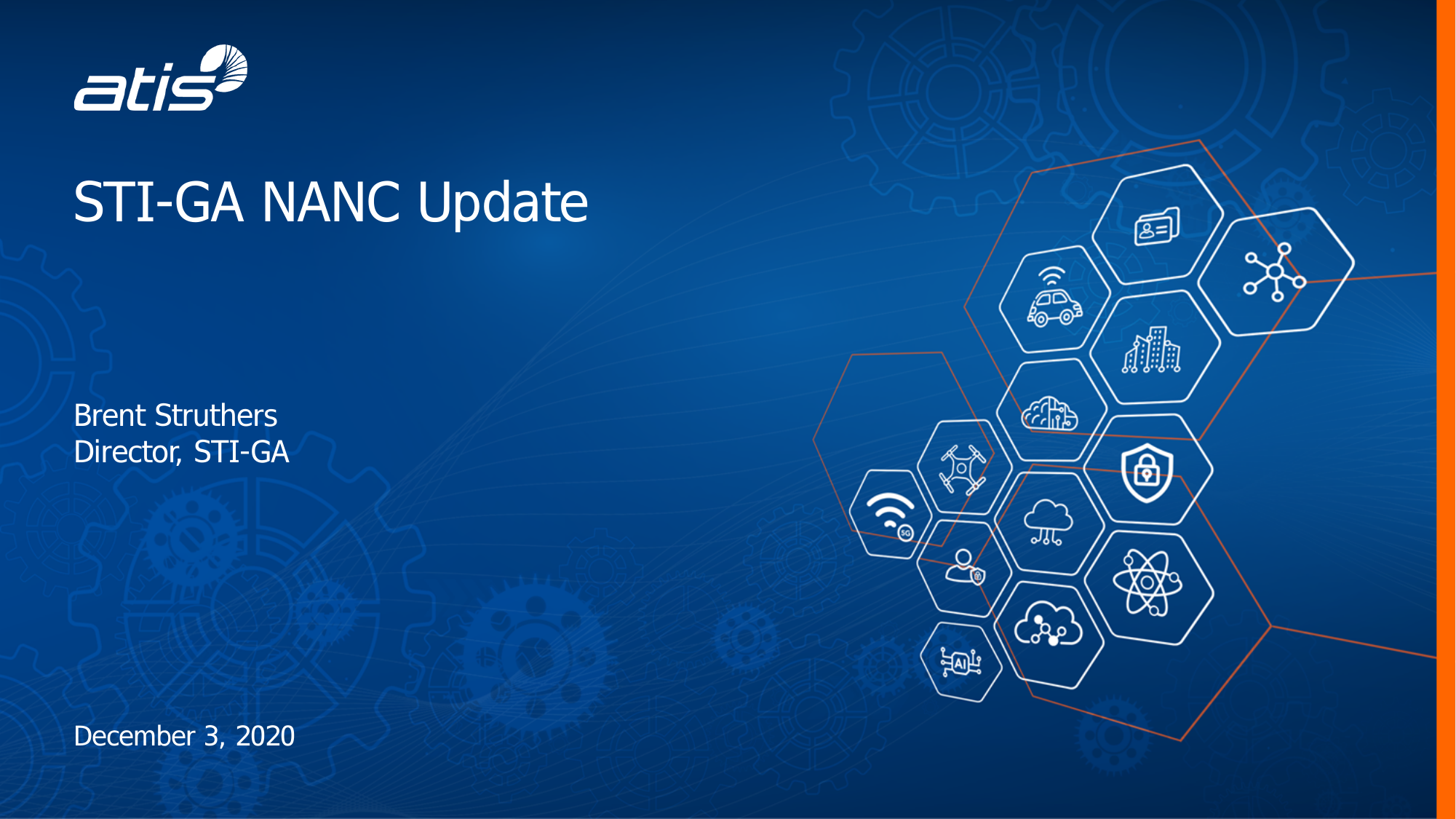

STI-GA NANC Update
Brent Struthers
Director, STI-GA
December 3, 2020